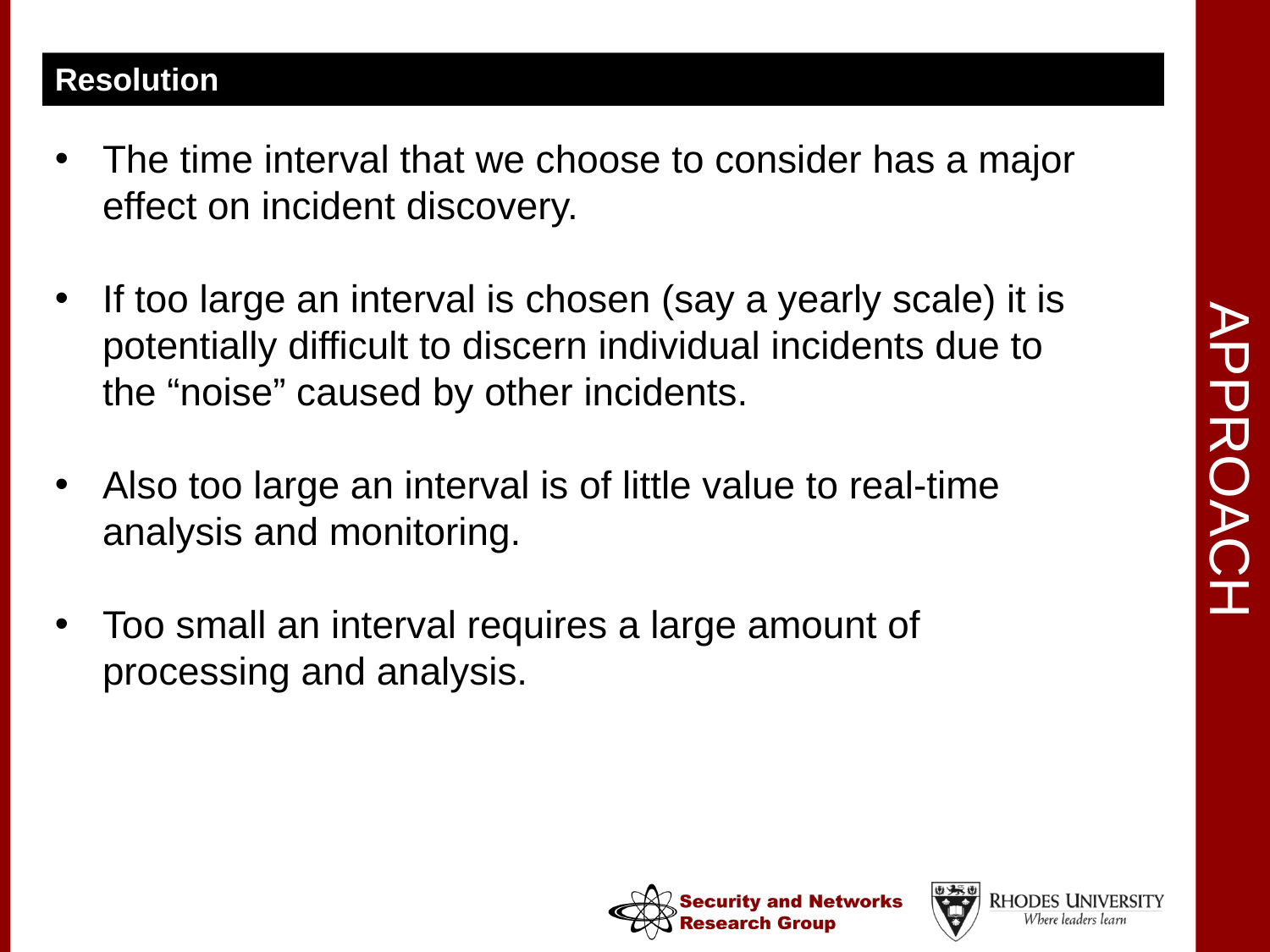

Resolution
# Approach
The time interval that we choose to consider has a major effect on incident discovery.

If too large an interval is chosen (say a yearly scale) it is potentially difficult to discern individual incidents due to the “noise” caused by other incidents.

Also too large an interval is of little value to real-time analysis and monitoring.

Too small an interval requires a large amount of processing and analysis.